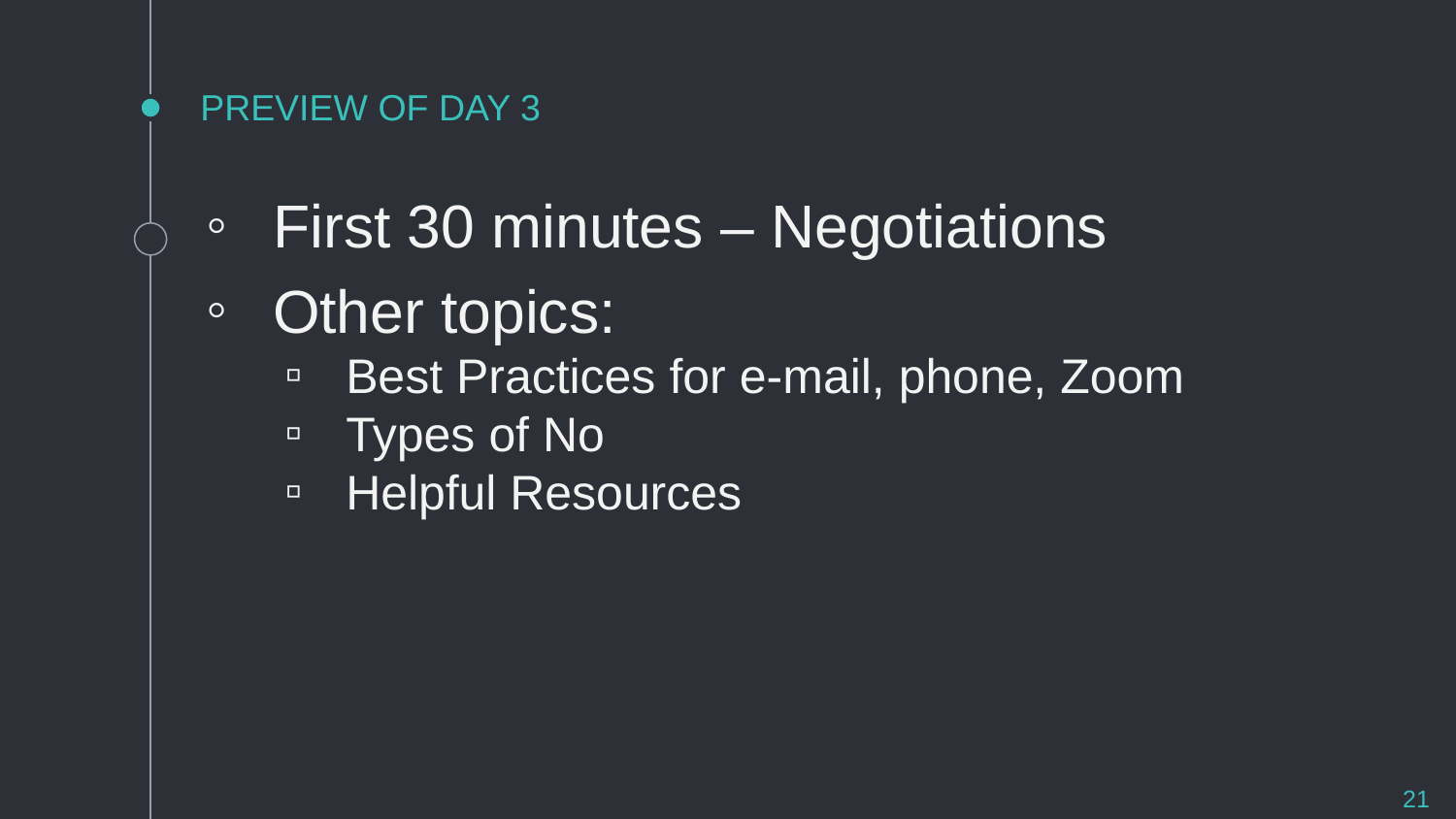

# PREVIEW OF DAY 3
First 30 minutes – Negotiations
Other topics:
Best Practices for e-mail, phone, Zoom
Types of No
Helpful Resources
21